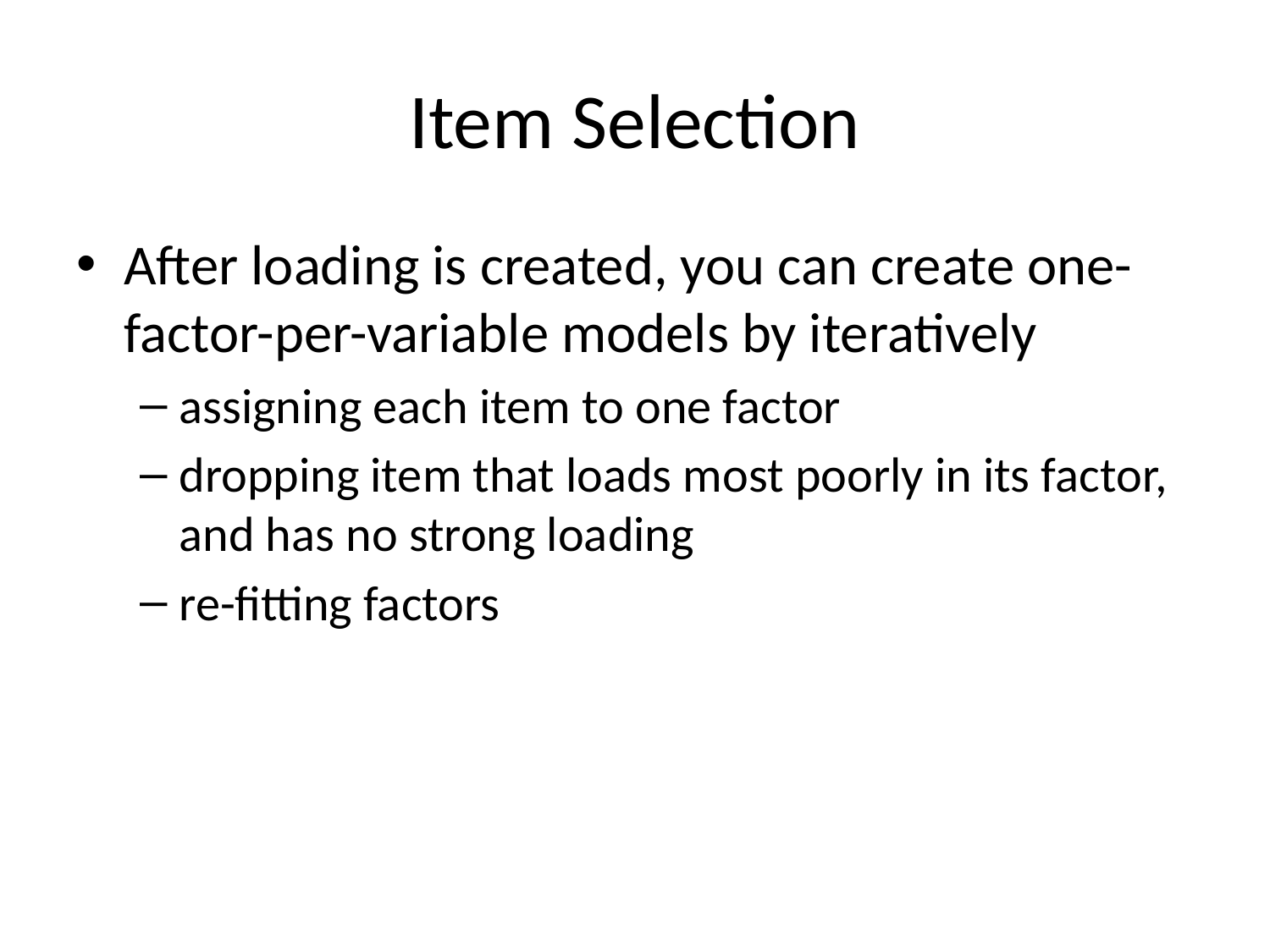

# Item Selection
After loading is created, you can create one-factor-per-variable models by iteratively
assigning each item to one factor
dropping item that loads most poorly in its factor, and has no strong loading
re-fitting factors